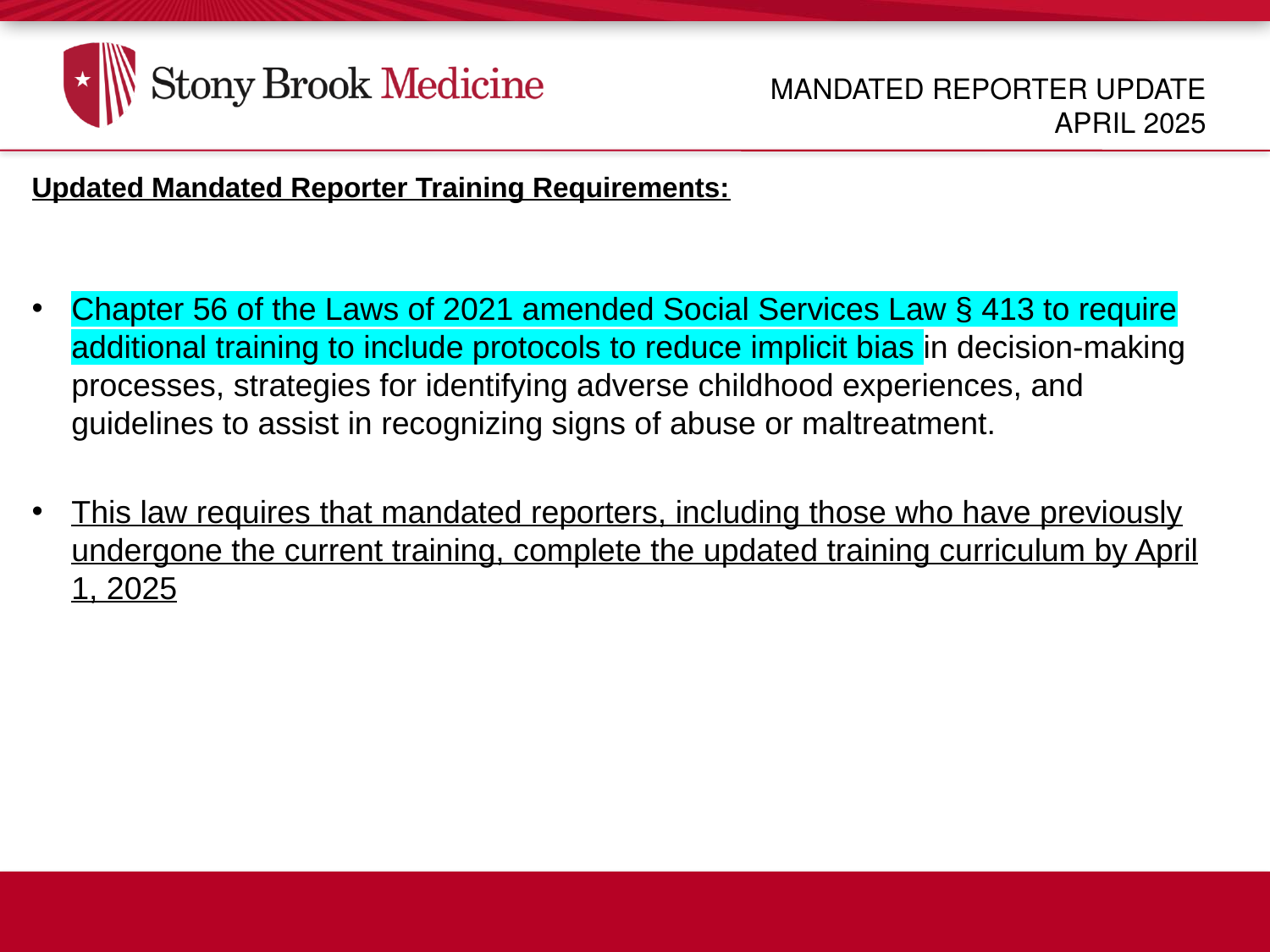

MANDATED REPORTER update April 2025
Updated Mandated Reporter Training Requirements:

Chapter 56 of the Laws of 2021 amended Social Services Law § 413 to require additional training to include protocols to reduce implicit bias in decision-making processes, strategies for identifying adverse childhood experiences, and guidelines to assist in recognizing signs of abuse or maltreatment.

This law requires that mandated reporters, including those who have previously undergone the current training, complete the updated training curriculum by April 1, 2025